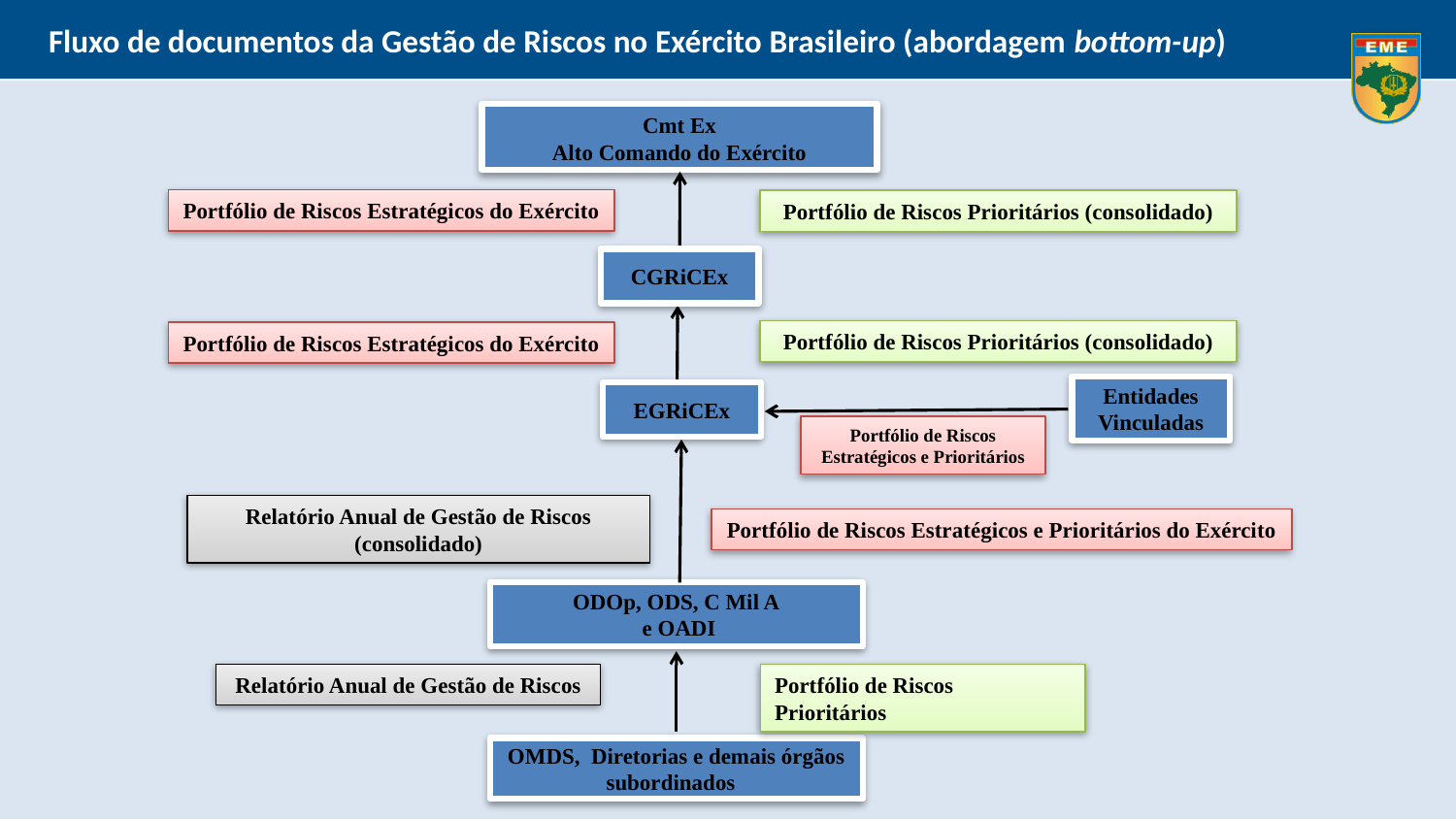

Fluxo de documentos da Gestão de Riscos no Exército Brasileiro (abordagem bottom-up)
Cmt Ex
Alto Comando do Exército

Portfólio de Riscos Estratégicos do Exército
Portfólio de Riscos Prioritários (consolidado)
CGRiCEx
Portfólio de Riscos Prioritários (consolidado)
Portfólio de Riscos Estratégicos do Exército
Entidades Vinculadas
EGRiCEx
Portfólio de Riscos Estratégicos e Prioritários
Relatório Anual de Gestão de Riscos (consolidado)
Portfólio de Riscos Estratégicos e Prioritários do Exército
ODOp, ODS, C Mil A
 e OADI
Relatório Anual de Gestão de Riscos
Portfólio de Riscos Prioritários
OMDS,  Diretorias e demais órgãos subordinados